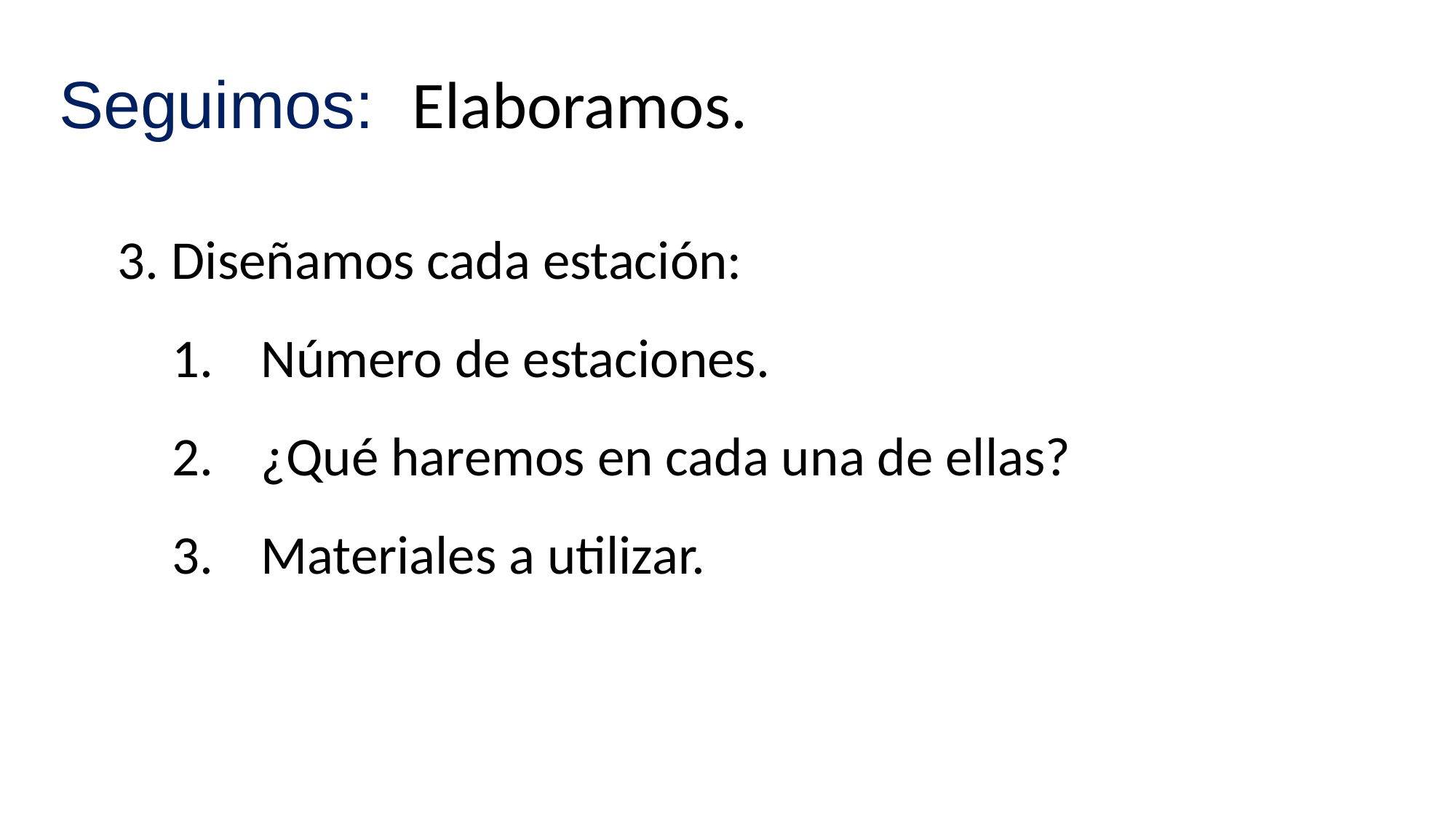

# Seguimos:
Elaboramos.
3. Diseñamos cada estación:
Número de estaciones.
¿Qué haremos en cada una de ellas?
Materiales a utilizar.